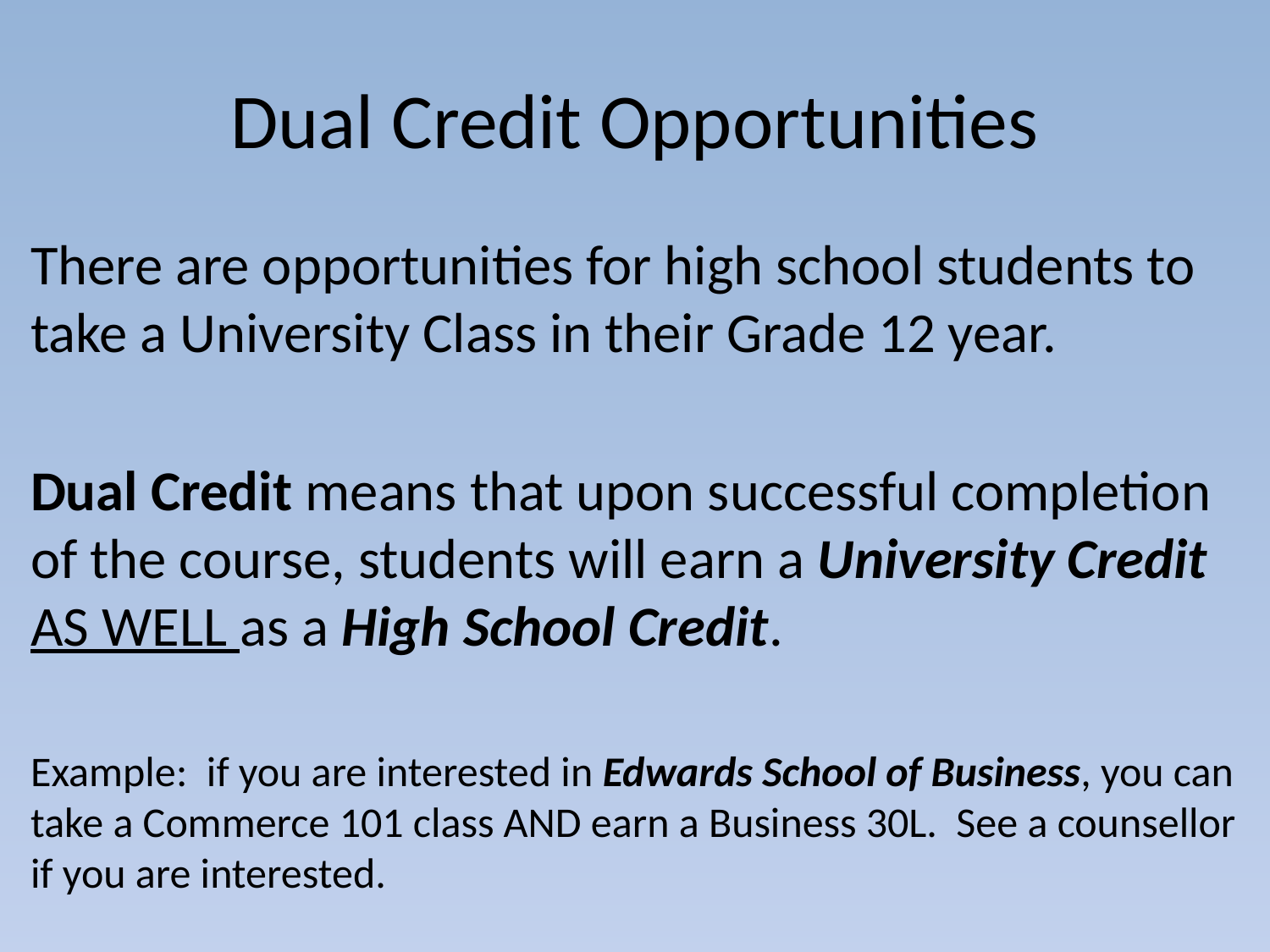

# Dual Credit Opportunities
There are opportunities for high school students to take a University Class in their Grade 12 year.

Dual Credit means that upon successful completion of the course, students will earn a University Credit AS WELL as a High School Credit.

Example:  if you are interested in Edwards School of Business, you can take a Commerce 101 class AND earn a Business 30L.  See a counsellor if you are interested.